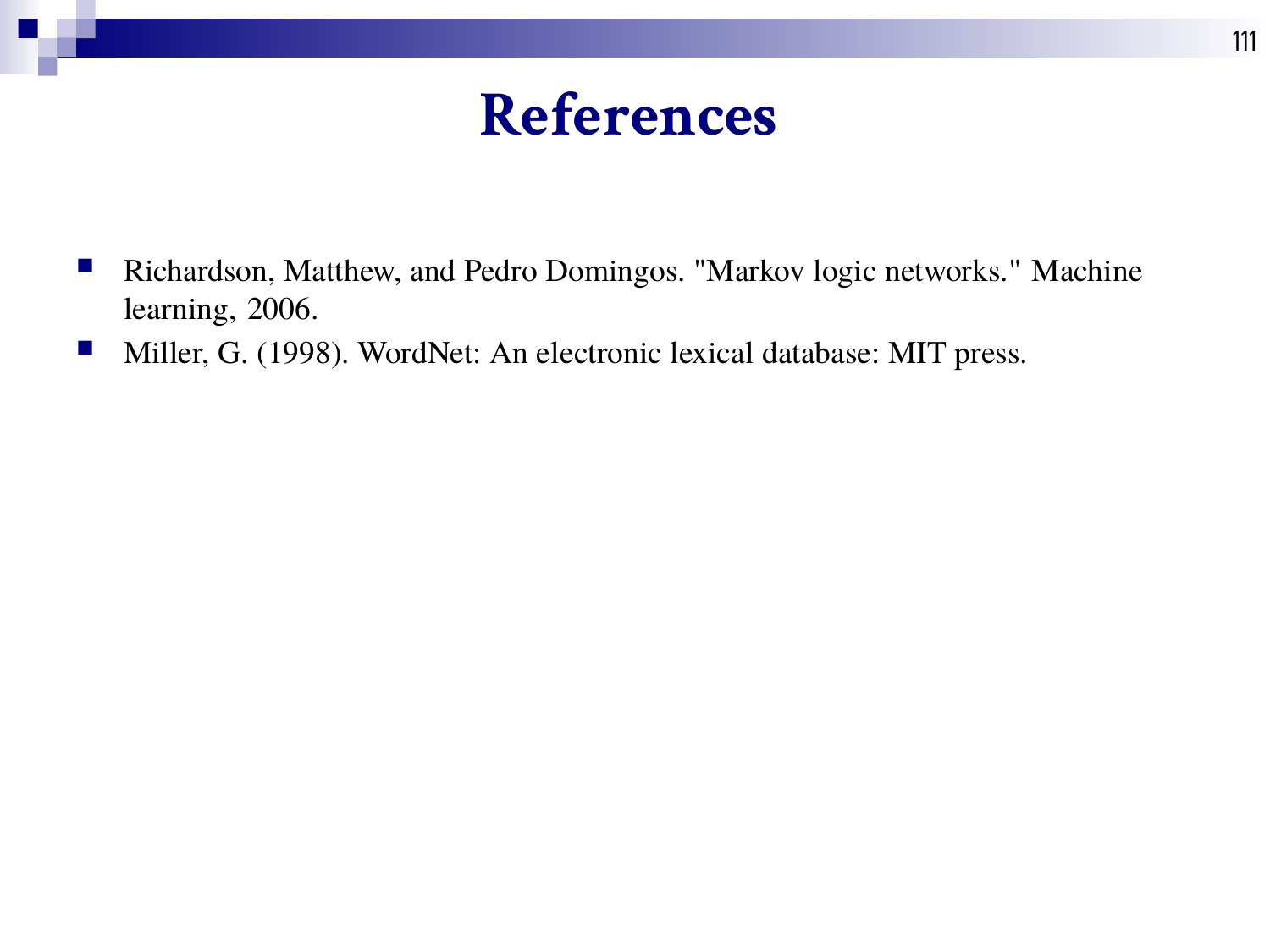

111
# References
Richardson, Matthew, and Pedro Domingos. "Markov logic networks." Machine learning, 2006.
Miller, G. (1998). WordNet: An electronic lexical database: MIT press.